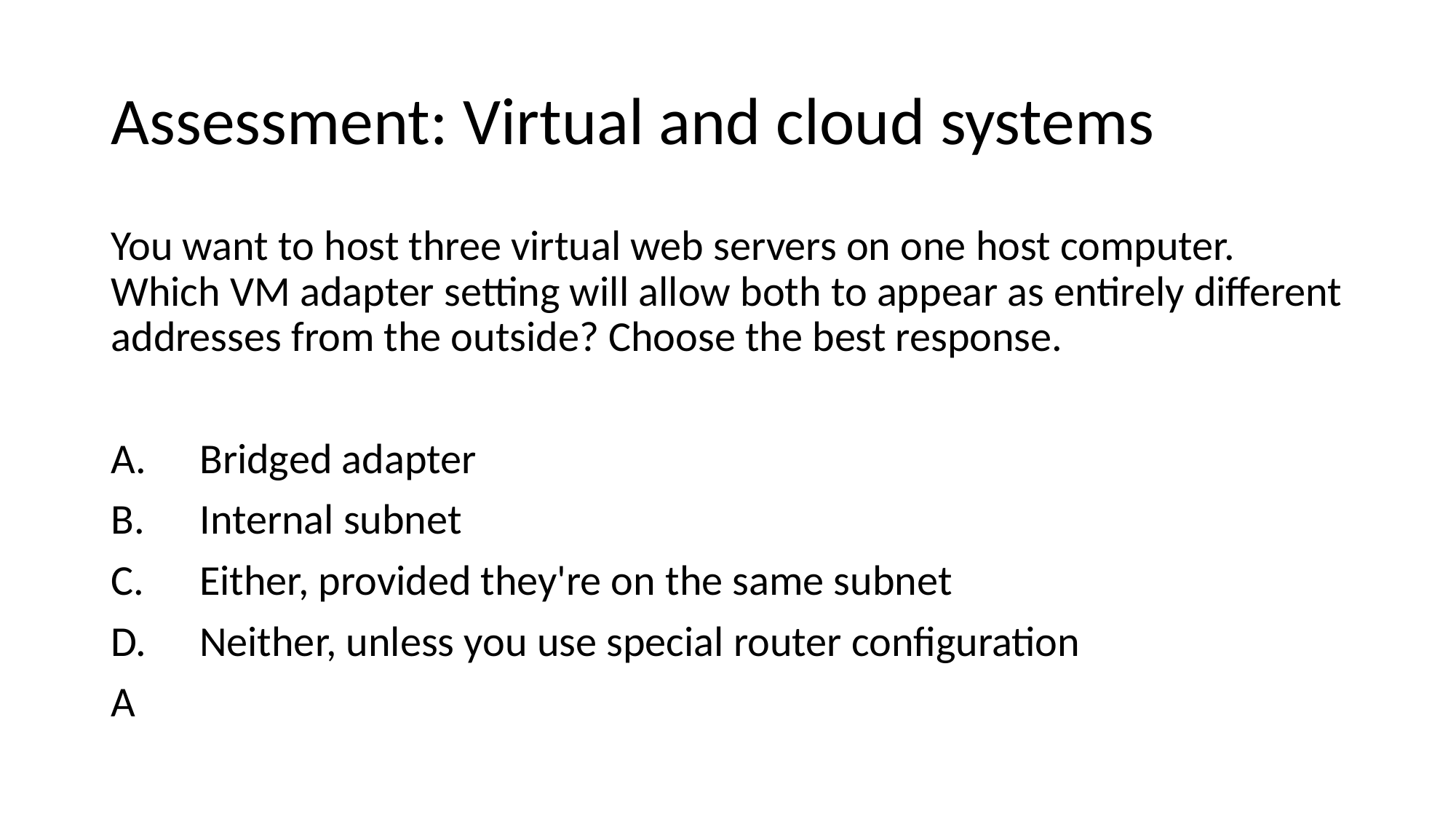

# Assessment: Virtual and cloud systems
You want to host three virtual web servers on one host computer. Which VM adapter setting will allow both to appear as entirely different addresses from the outside? Choose the best response.

Bridged adapter
Internal subnet
Either, provided they're on the same subnet
Neither, unless you use special router configuration
A